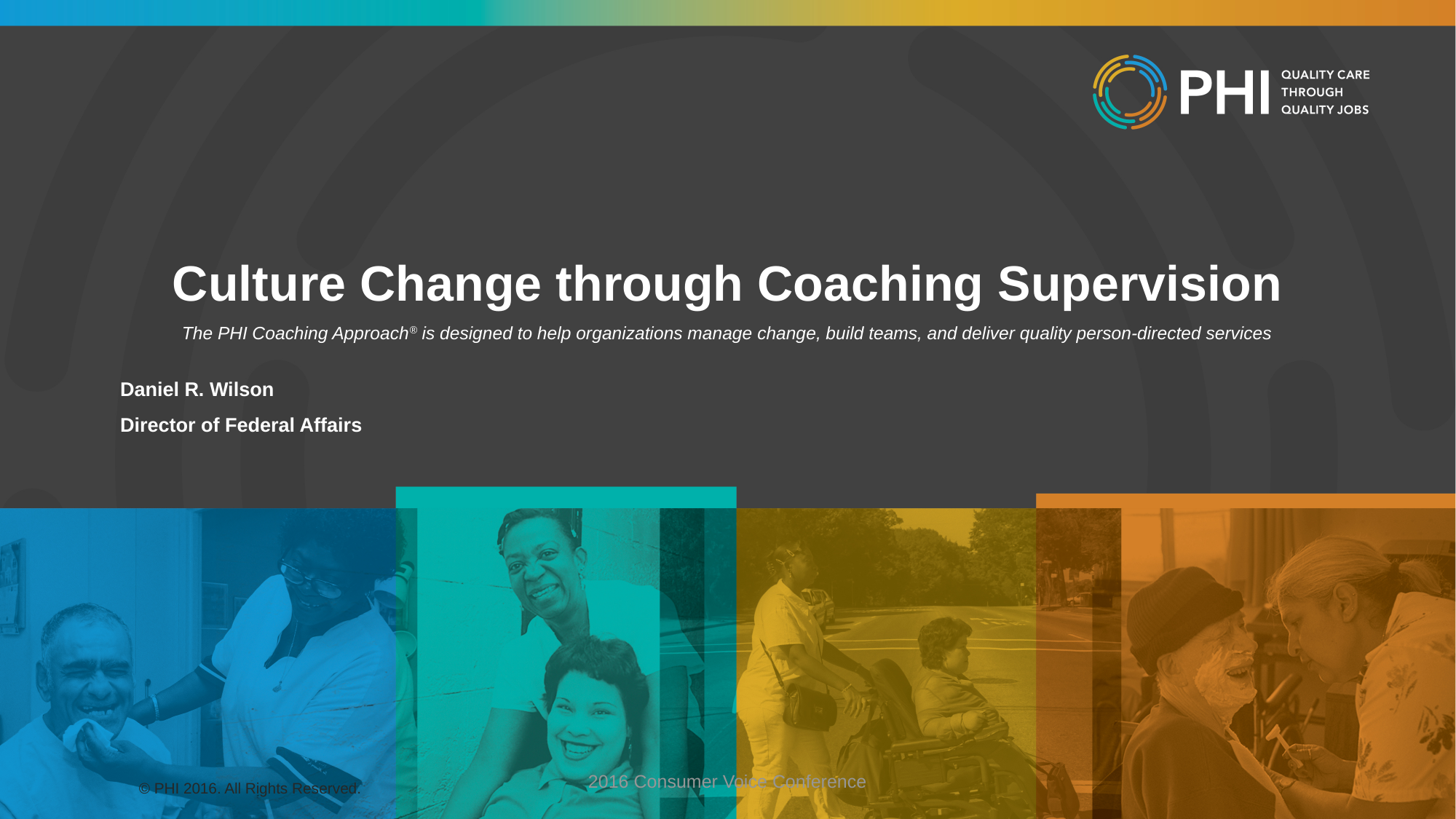

# Culture Change through Coaching Supervision The PHI Coaching Approach® is designed to help organizations manage change, build teams, and deliver quality person-directed services

Daniel R. Wilson
Director of Federal Affairs

2016 Consumer Voice Conference
© PHI 2016. All Rights Reserved.